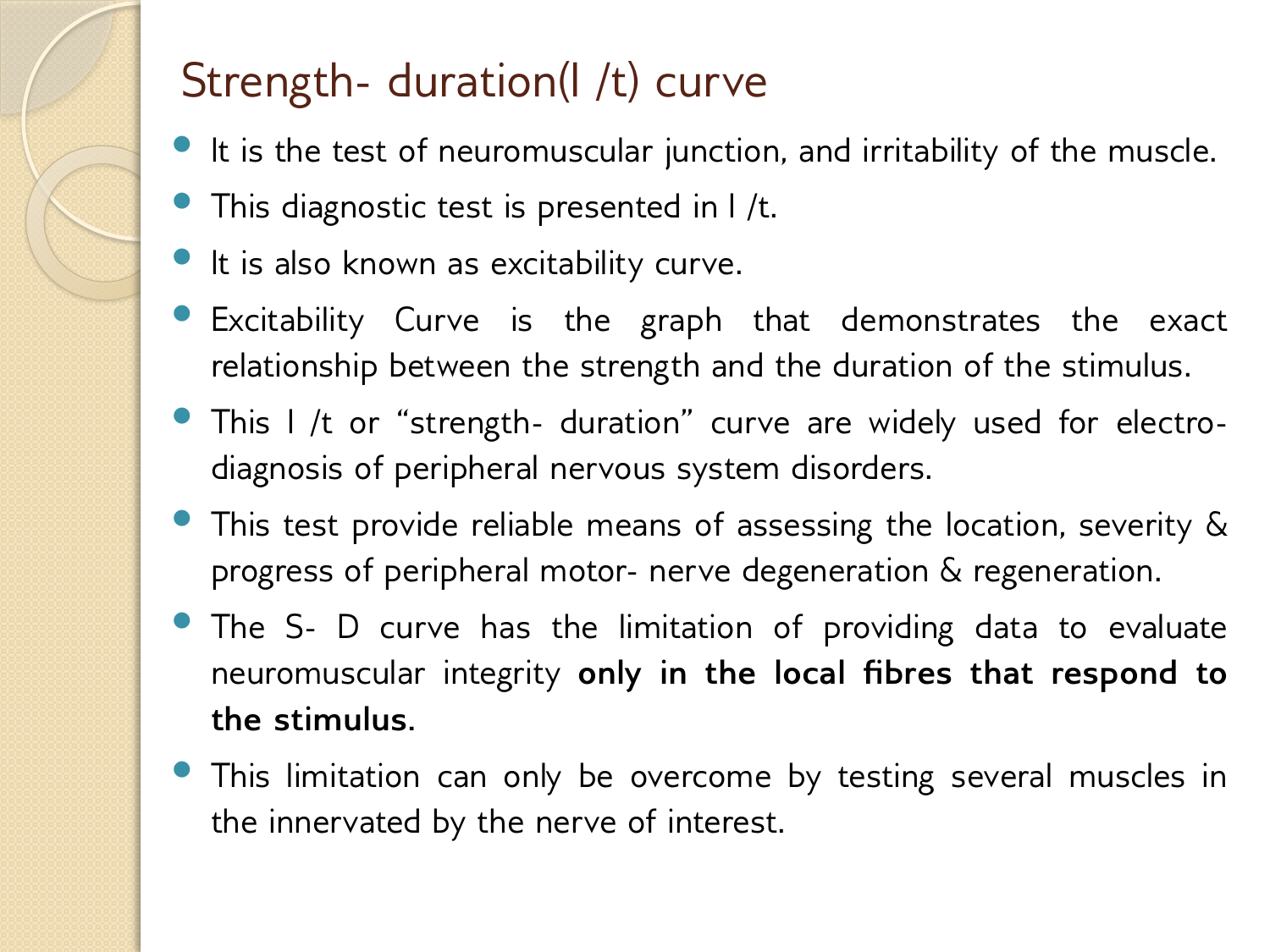

# Strength- duration(I /t) curve
It is the test of neuromuscular junction, and irritability of the muscle.
This diagnostic test is presented in I /t.
It is also known as excitability curve.
Excitability Curve is the graph that demonstrates the exact relationship between the strength and the duration of the stimulus.
This I /t or “strength- duration” curve are widely used for electro- diagnosis of peripheral nervous system disorders.
This test provide reliable means of assessing the location, severity & progress of peripheral motor- nerve degeneration & regeneration.
The S- D curve has the limitation of providing data to evaluate neuromuscular integrity only in the local fibres that respond to the stimulus.
This limitation can only be overcome by testing several muscles in the innervated by the nerve of interest.